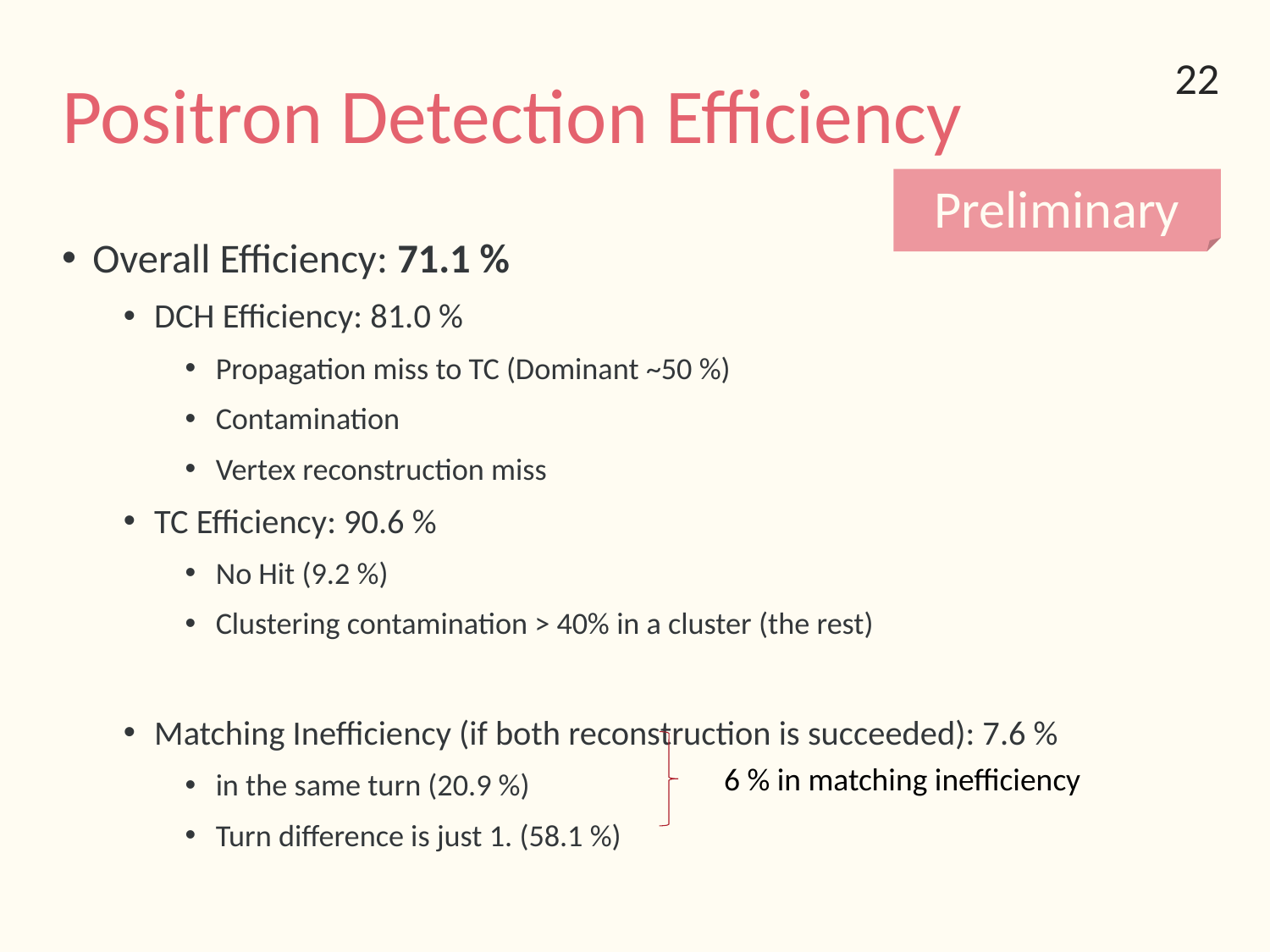

# Positron Detection Efficiency
22
Preliminary
Overall Efficiency: 71.1 %
DCH Efficiency: 81.0 %
Propagation miss to TC (Dominant ~50 %)
Contamination
Vertex reconstruction miss
TC Efficiency: 90.6 %
No Hit (9.2 %)
Clustering contamination > 40% in a cluster (the rest)

Matching Inefficiency (if both reconstruction is succeeded): 7.6 %
in the same turn (20.9 %)
Turn difference is just 1. (58.1 %)

6 % in matching inefficiency